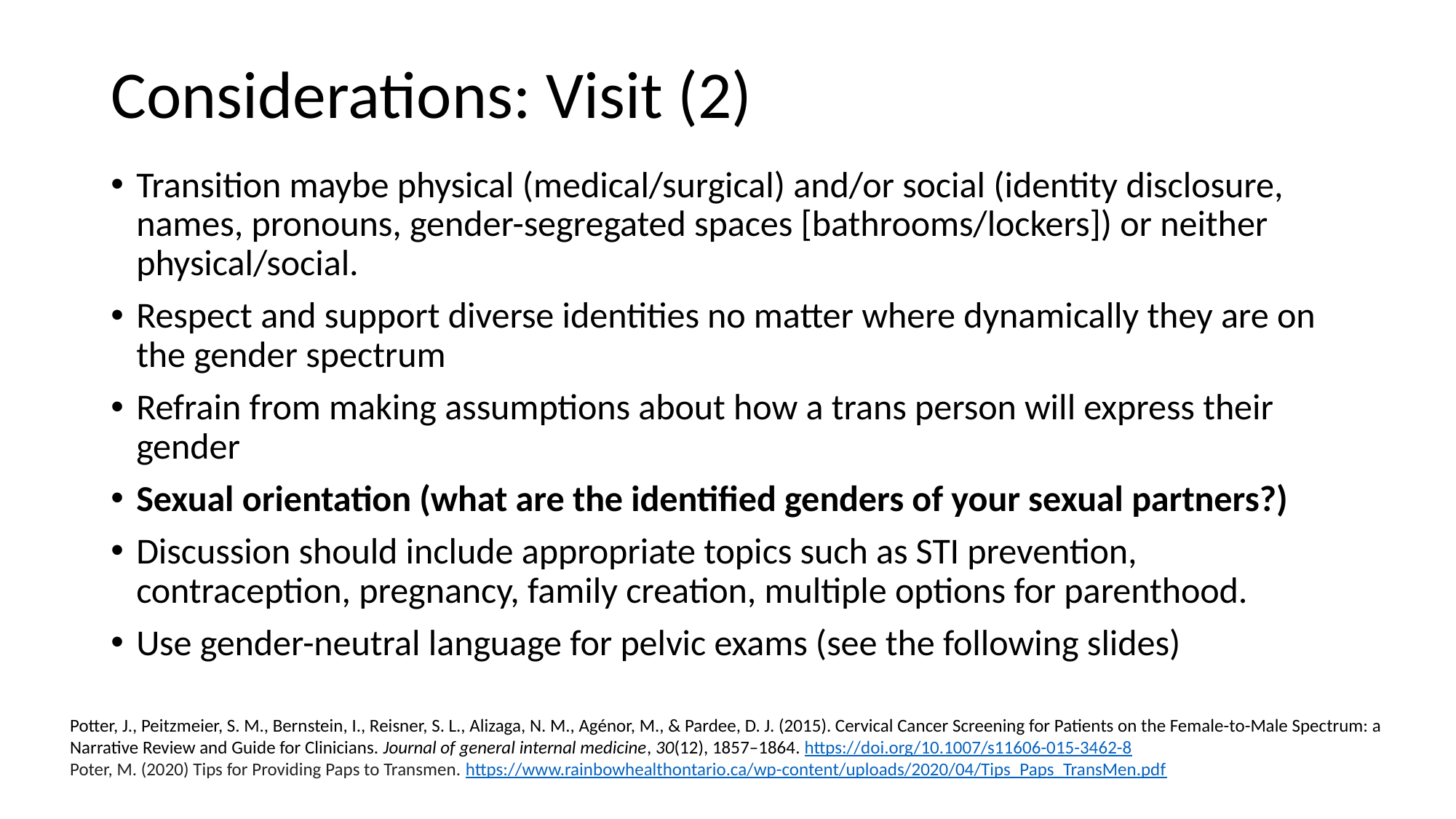

# Considerations: Visit (2)
Transition maybe physical (medical/surgical) and/or social (identity disclosure, names, pronouns, gender-segregated spaces [bathrooms/lockers]) or neither physical/social.
Respect and support diverse identities no matter where dynamically they are on the gender spectrum
Refrain from making assumptions about how a trans person will express their gender
Sexual orientation (what are the identified genders of your sexual partners?)
Discussion should include appropriate topics such as STI prevention, contraception, pregnancy, family creation, multiple options for parenthood.
Use gender-neutral language for pelvic exams (see the following slides)
Potter, J., Peitzmeier, S. M., Bernstein, I., Reisner, S. L., Alizaga, N. M., Agénor, M., & Pardee, D. J. (2015). Cervical Cancer Screening for Patients on the Female-to-Male Spectrum: a Narrative Review and Guide for Clinicians. Journal of general internal medicine, 30(12), 1857–1864. https://doi.org/10.1007/s11606-015-3462-8
Poter, M. (2020) Tips for Providing Paps to Transmen. https://www.rainbowhealthontario.ca/wp-content/uploads/2020/04/Tips_Paps_TransMen.pdf